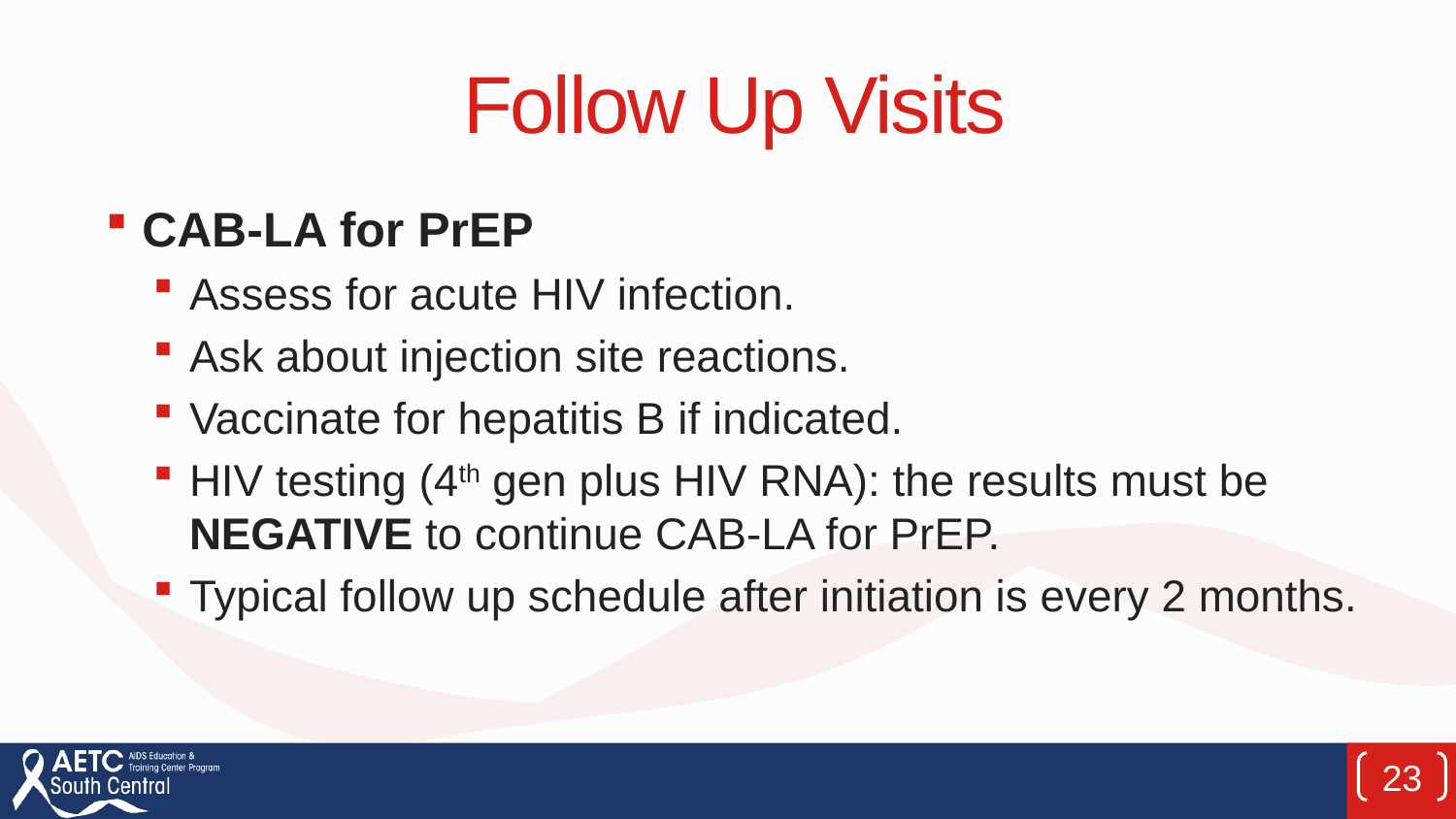

# Follow Up Visits
CAB-LA for PrEP
Assess for acute HIV infection.
Ask about injection site reactions.
Vaccinate for hepatitis B if indicated.
HIV testing (4th gen plus HIV RNA): the results must be NEGATIVE to continue CAB-LA for PrEP.
Typical follow up schedule after initiation is every 2 months.

23